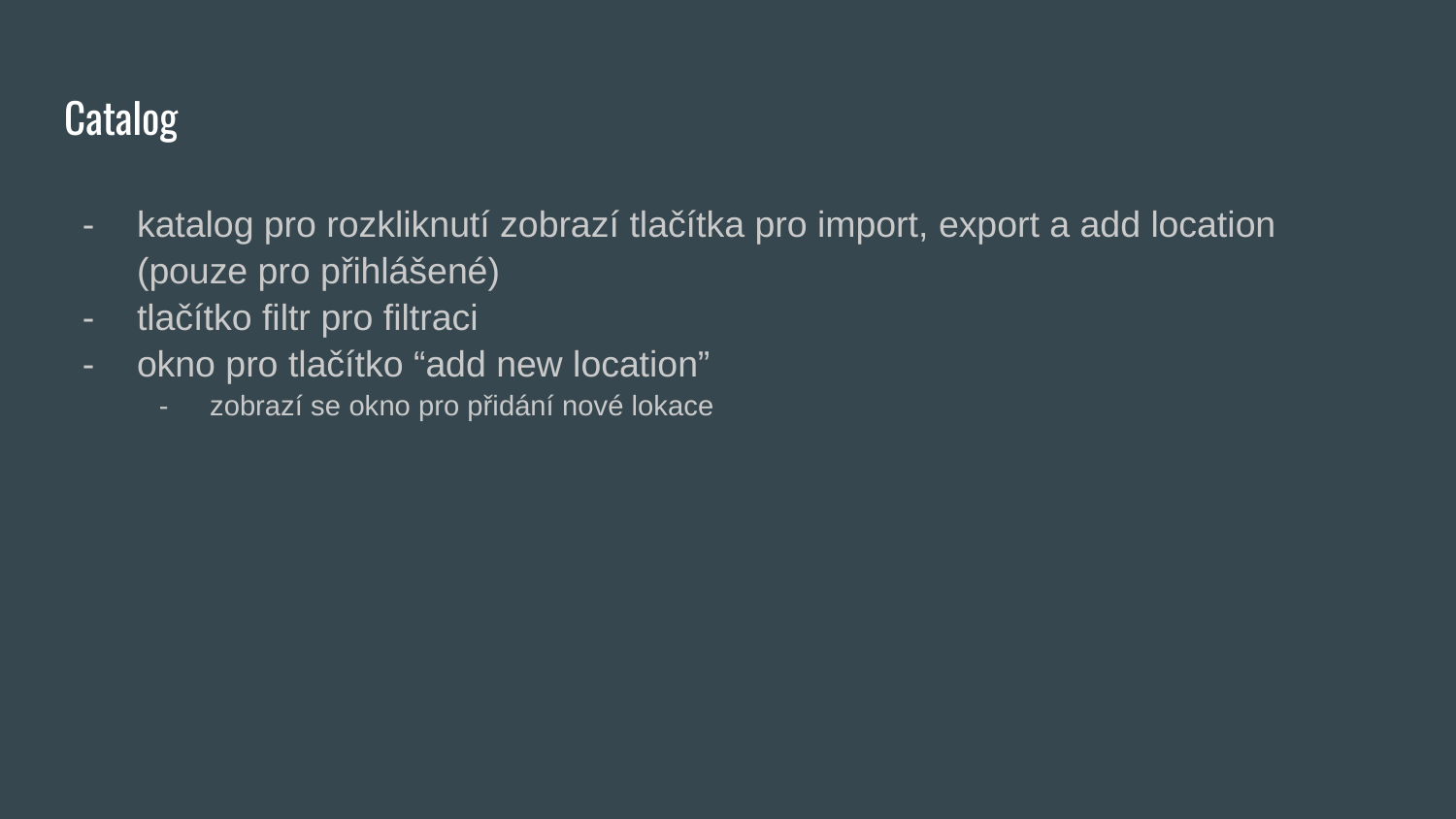

# Catalog
katalog pro rozkliknutí zobrazí tlačítka pro import, export a add location (pouze pro přihlášené)
tlačítko filtr pro filtraci
okno pro tlačítko “add new location”
zobrazí se okno pro přidání nové lokace